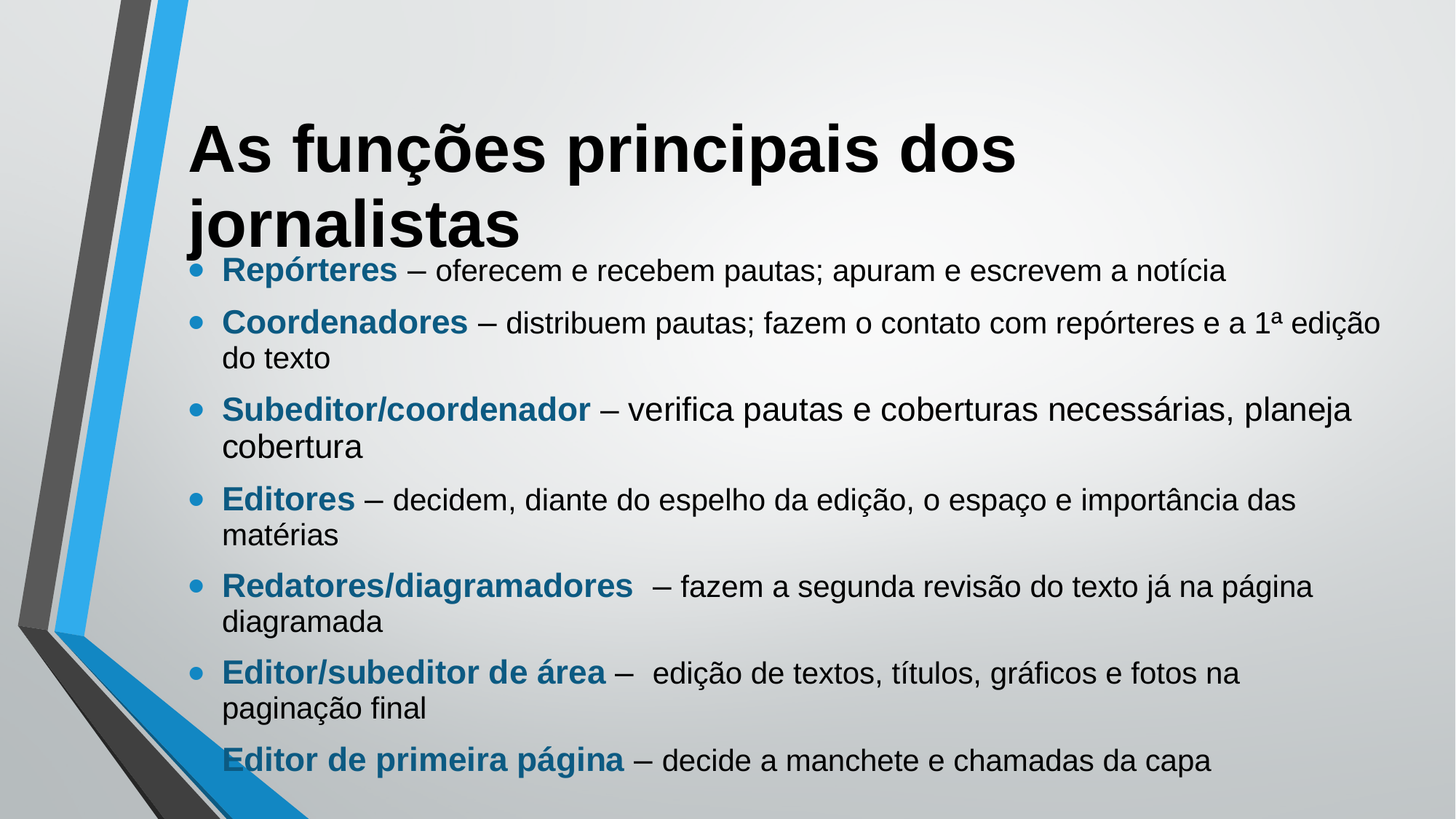

# As funções principais dos jornalistas
Repórteres – oferecem e recebem pautas; apuram e escrevem a notícia
Coordenadores – distribuem pautas; fazem o contato com repórteres e a 1ª edição do texto
Subeditor/coordenador – verifica pautas e coberturas necessárias, planeja cobertura
Editores – decidem, diante do espelho da edição, o espaço e importância das matérias
Redatores/diagramadores  – fazem a segunda revisão do texto já na página diagramada
Editor/subeditor de área –  edição de textos, títulos, gráficos e fotos na paginação final
Editor de primeira página – decide a manchete e chamadas da capa